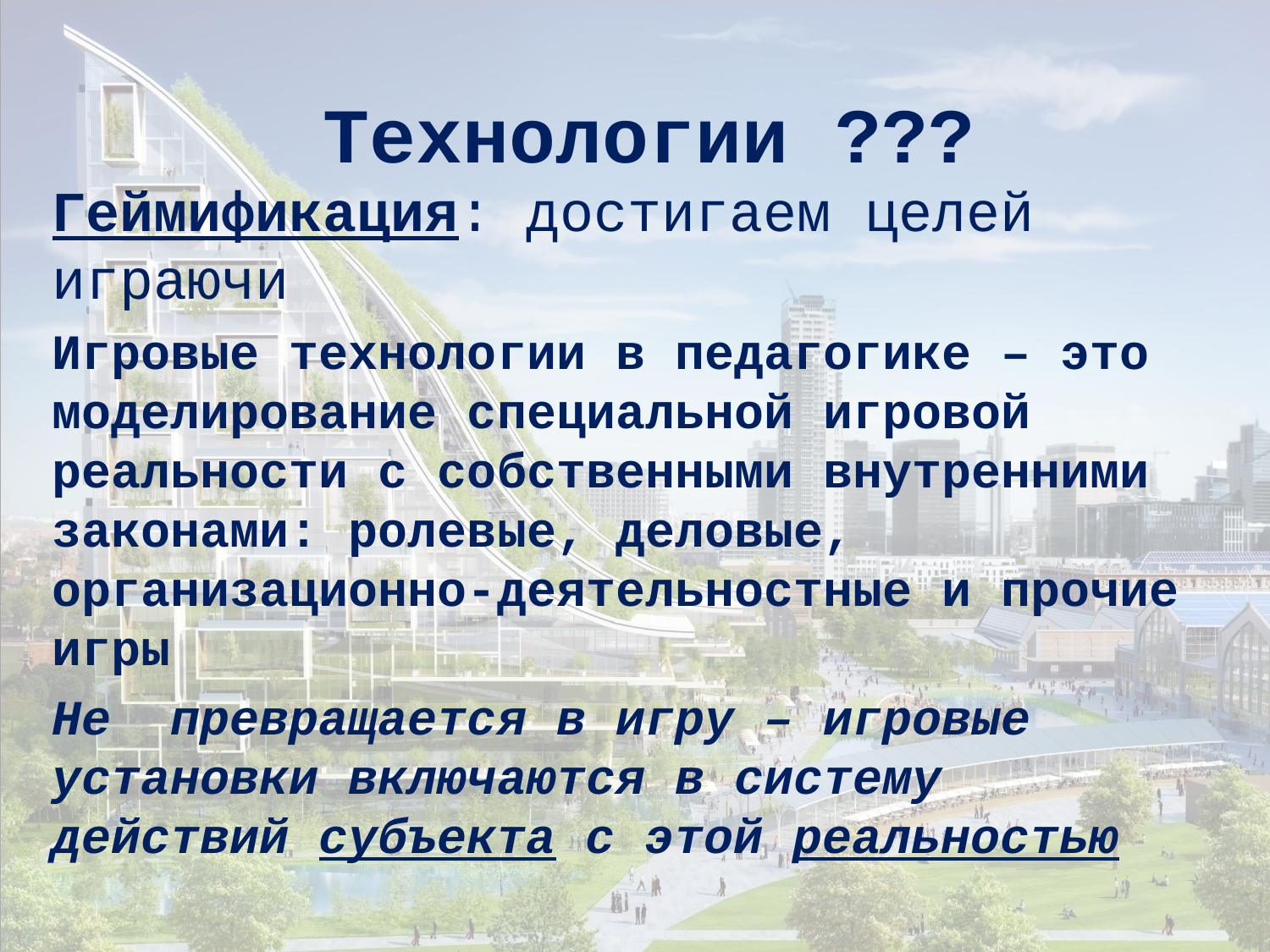

# Технологии ???
Геймификация: достигаем целей играючи
Игровые технологии в педагогике – это моделирование специальной игровой реальности с собственными внутренними законами: ролевые, деловые, организационно-деятельностные и прочие игры
Не  превращается в игру – игровые установки включаются в систему действий субъекта с этой реальностью